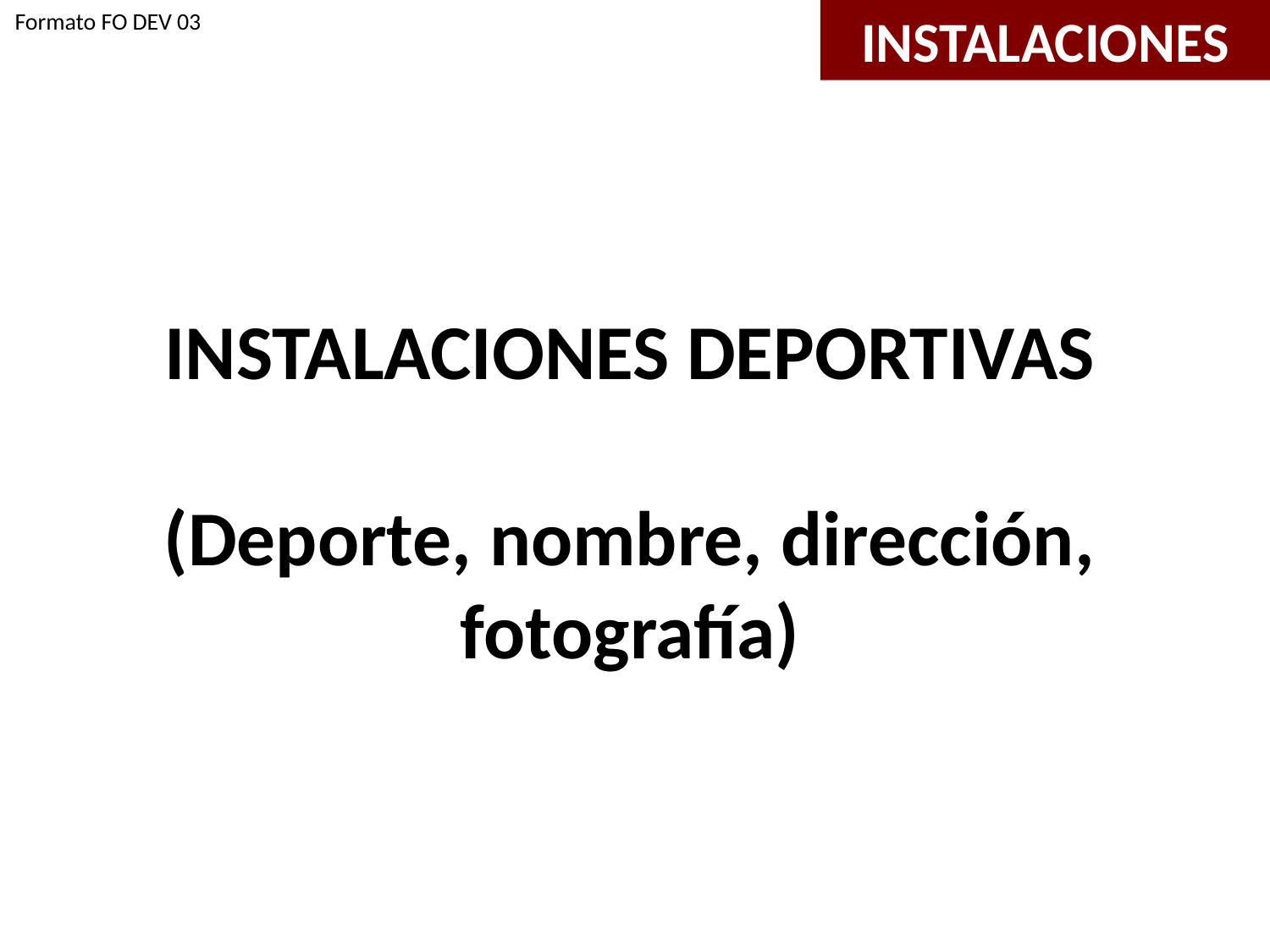

Formato FO DEV 03
INSTALACIONES
INSTALACIONES DEPORTIVAS

(Deporte, nombre, dirección, fotografía)